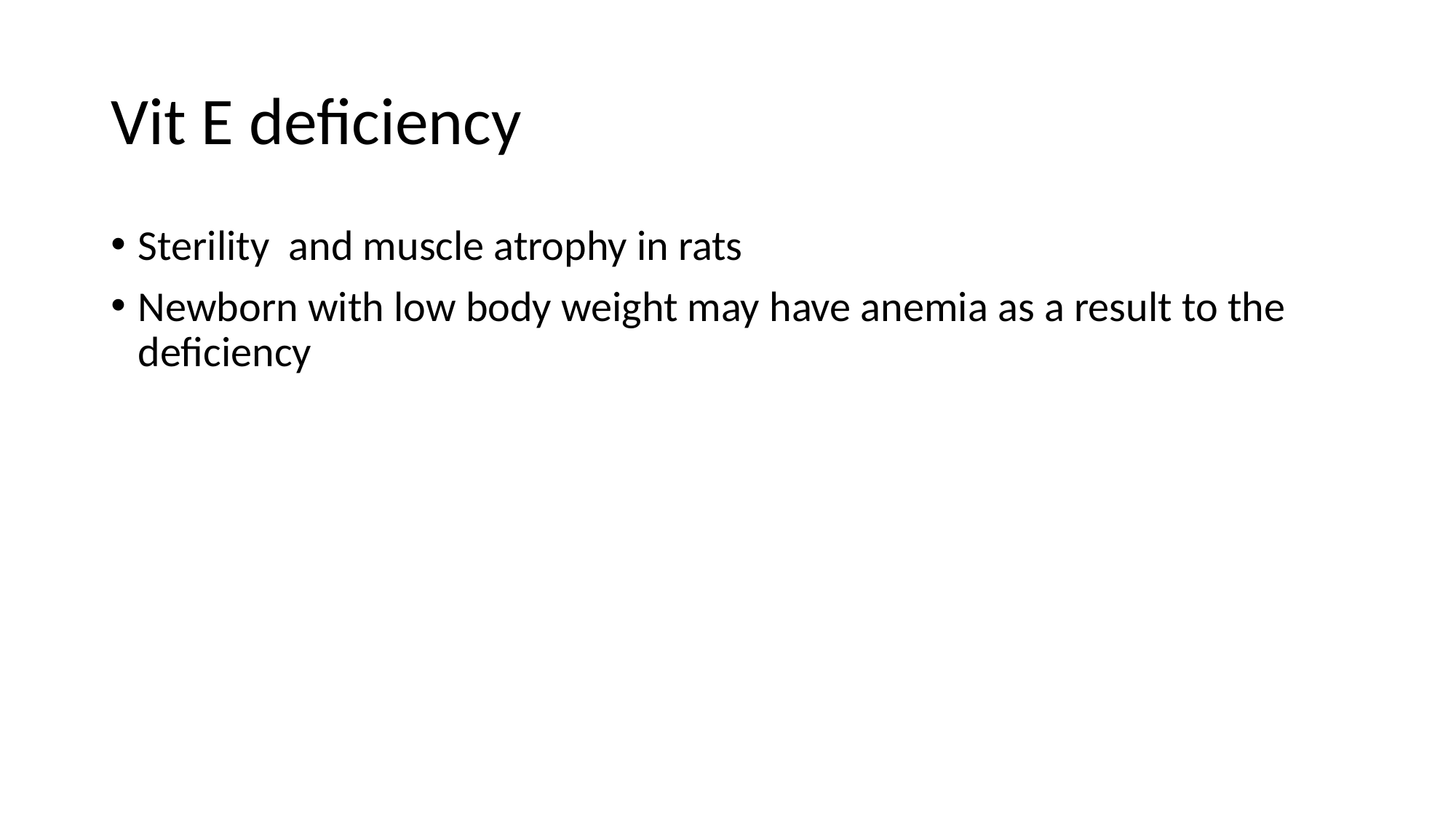

# Vit E deficiency
Sterility  and muscle atrophy in rats
Newborn with low body weight may have anemia as a result to the deficiency